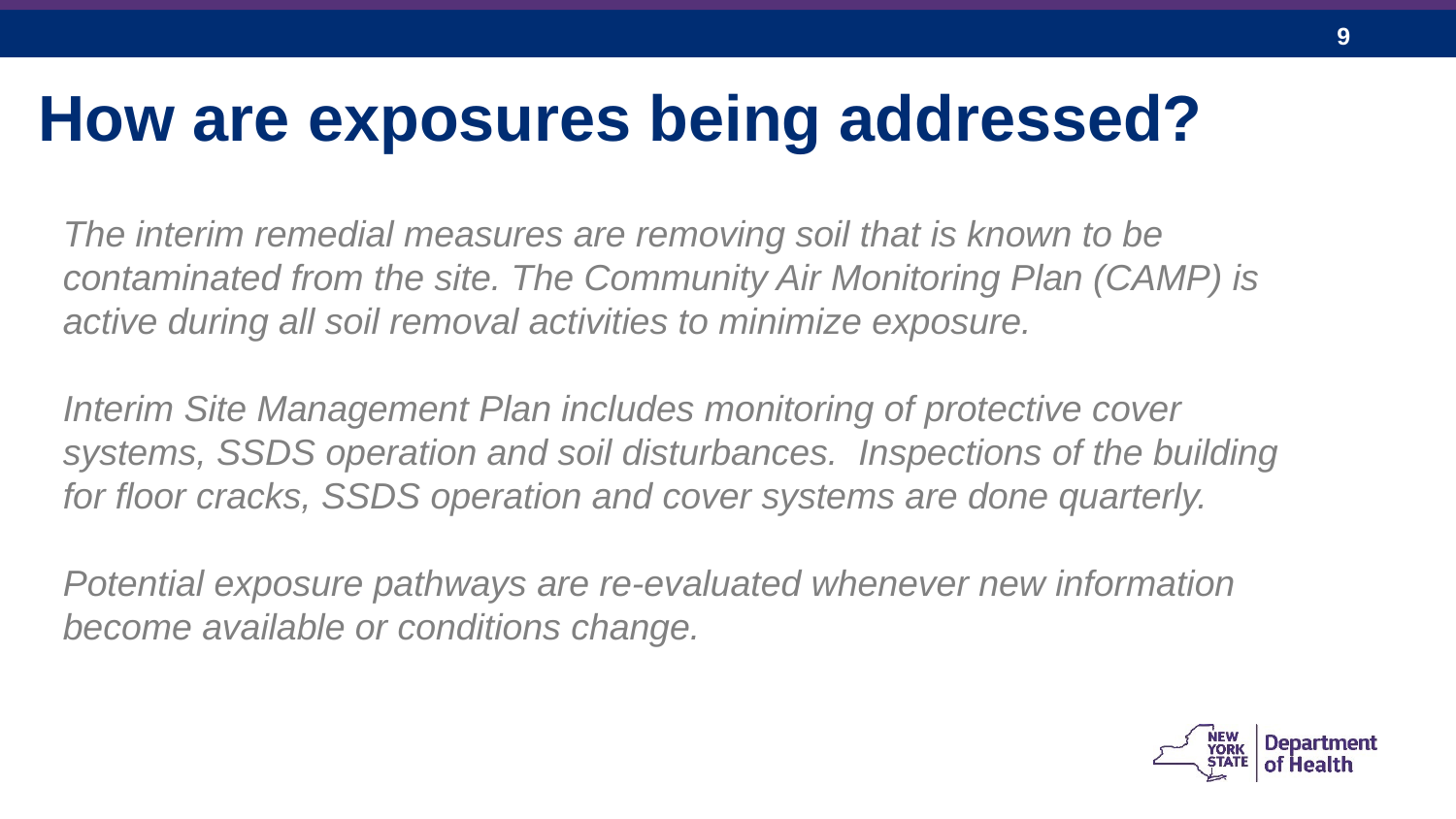

How are exposures being addressed?
The interim remedial measures are removing soil that is known to be contaminated from the site. The Community Air Monitoring Plan (CAMP) is active during all soil removal activities to minimize exposure.

Interim Site Management Plan includes monitoring of protective cover systems, SSDS operation and soil disturbances.  Inspections of the building for floor cracks, SSDS operation and cover systems are done quarterly.

Potential exposure pathways are re-evaluated whenever new information become available or conditions change.